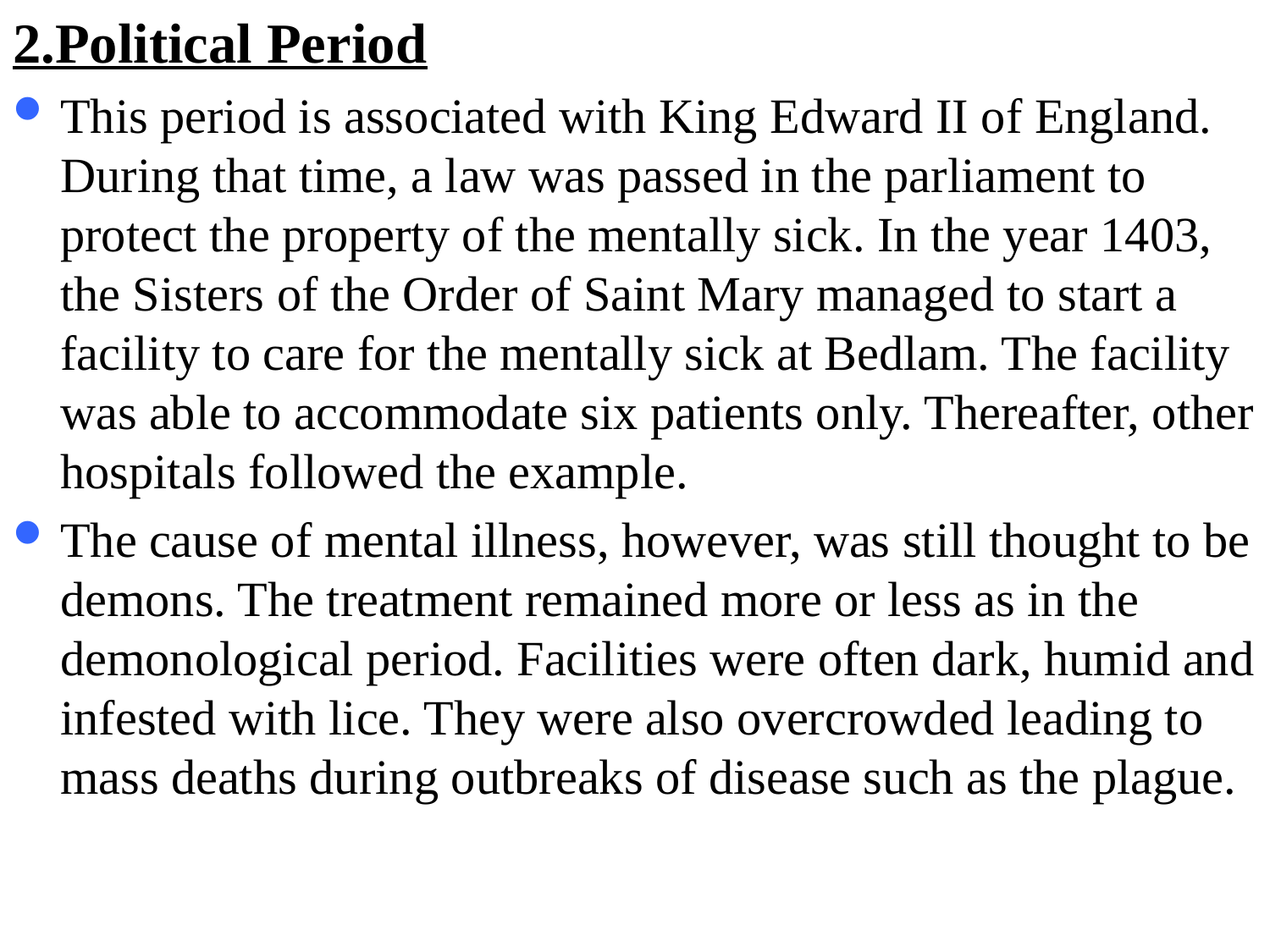

2.Political Period
This period is associated with King Edward II of England. During that time, a law was passed in the parliament to protect the property of the mentally sick. In the year 1403, the Sisters of the Order of Saint Mary managed to start a facility to care for the mentally sick at Bedlam. The facility was able to accommodate six patients only. Thereafter, other hospitals followed the example.
The cause of mental illness, however, was still thought to be demons. The treatment remained more or less as in the demonological period. Facilities were often dark, humid and infested with lice. They were also overcrowded leading to mass deaths during outbreaks of disease such as the plague.